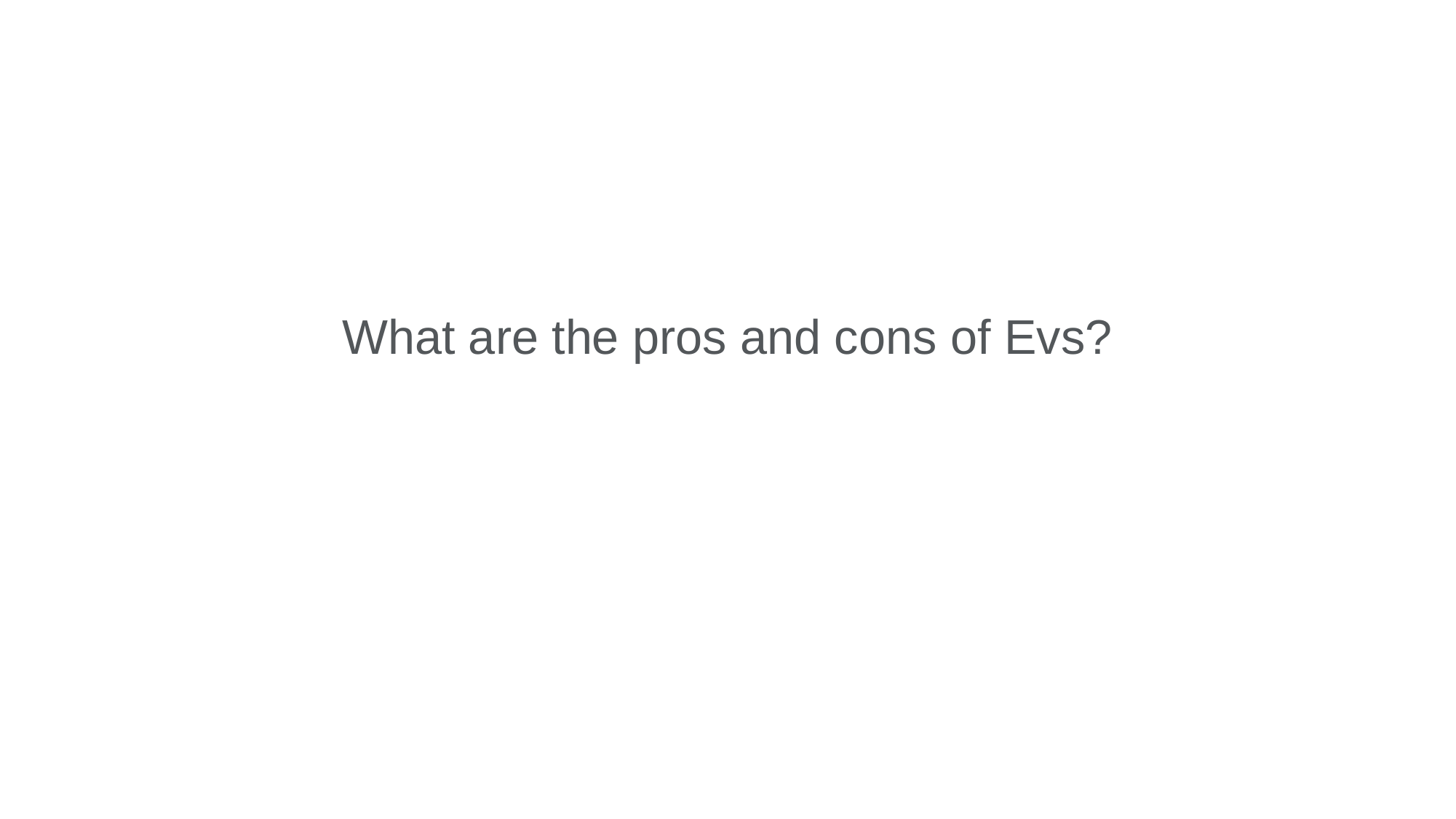

What are the pros and cons of Evs?